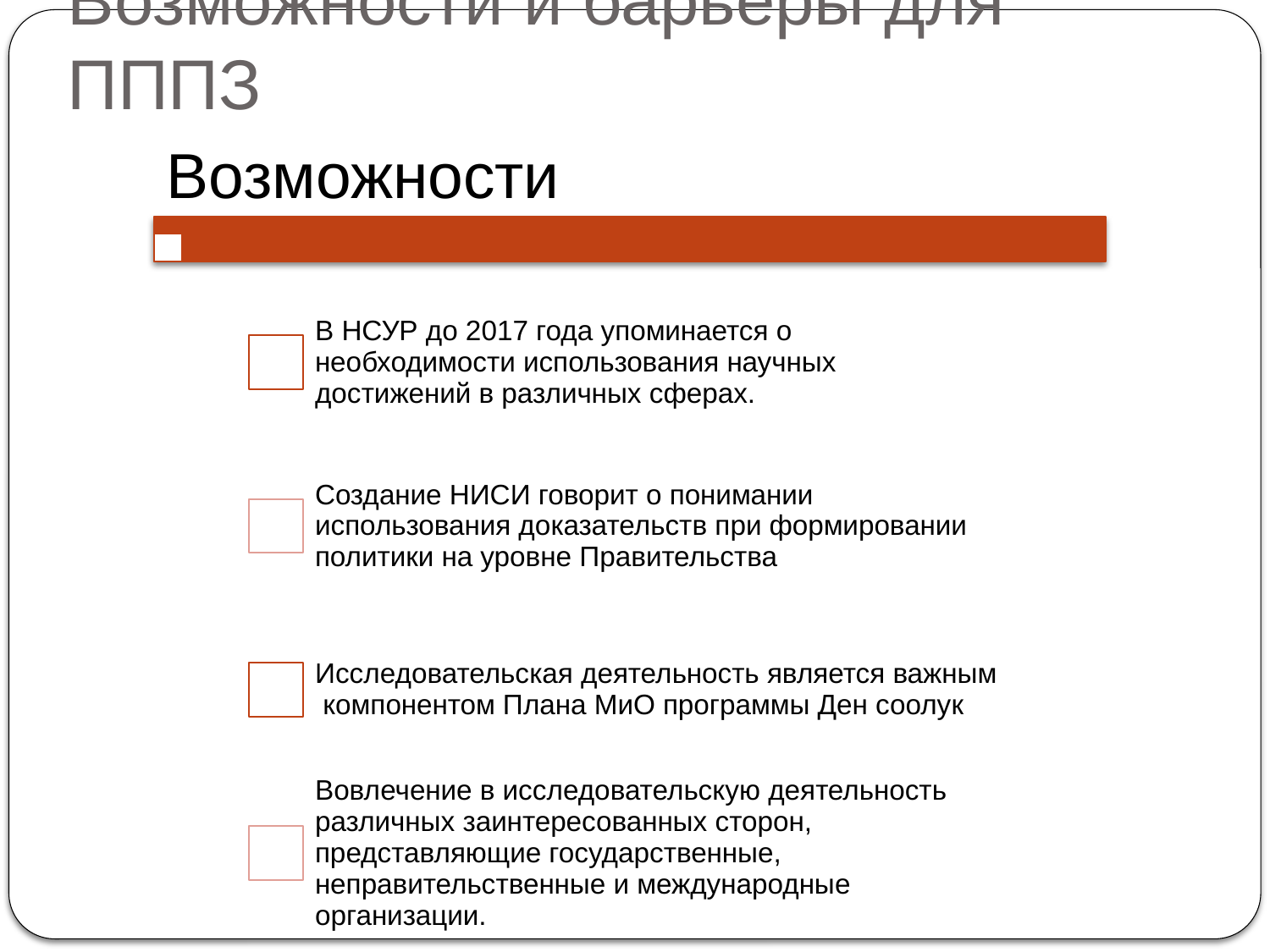

# Возможности и барьеры для ПППЗ
Возможности
В НСУР до 2017 года упоминается о необходимости использования научных достижений в различных сферах.
Создание НИСИ говорит о понимании использования доказательств при формировании политики на уровне Правительства
Исследовательская деятельность является важным  компонентом Плана МиО программы Ден соолук
Барьеры
Вовлечение в исследовательскую деятельность различных заинтересованных сторон, представляющие государственные, неправительственные и международные организации.